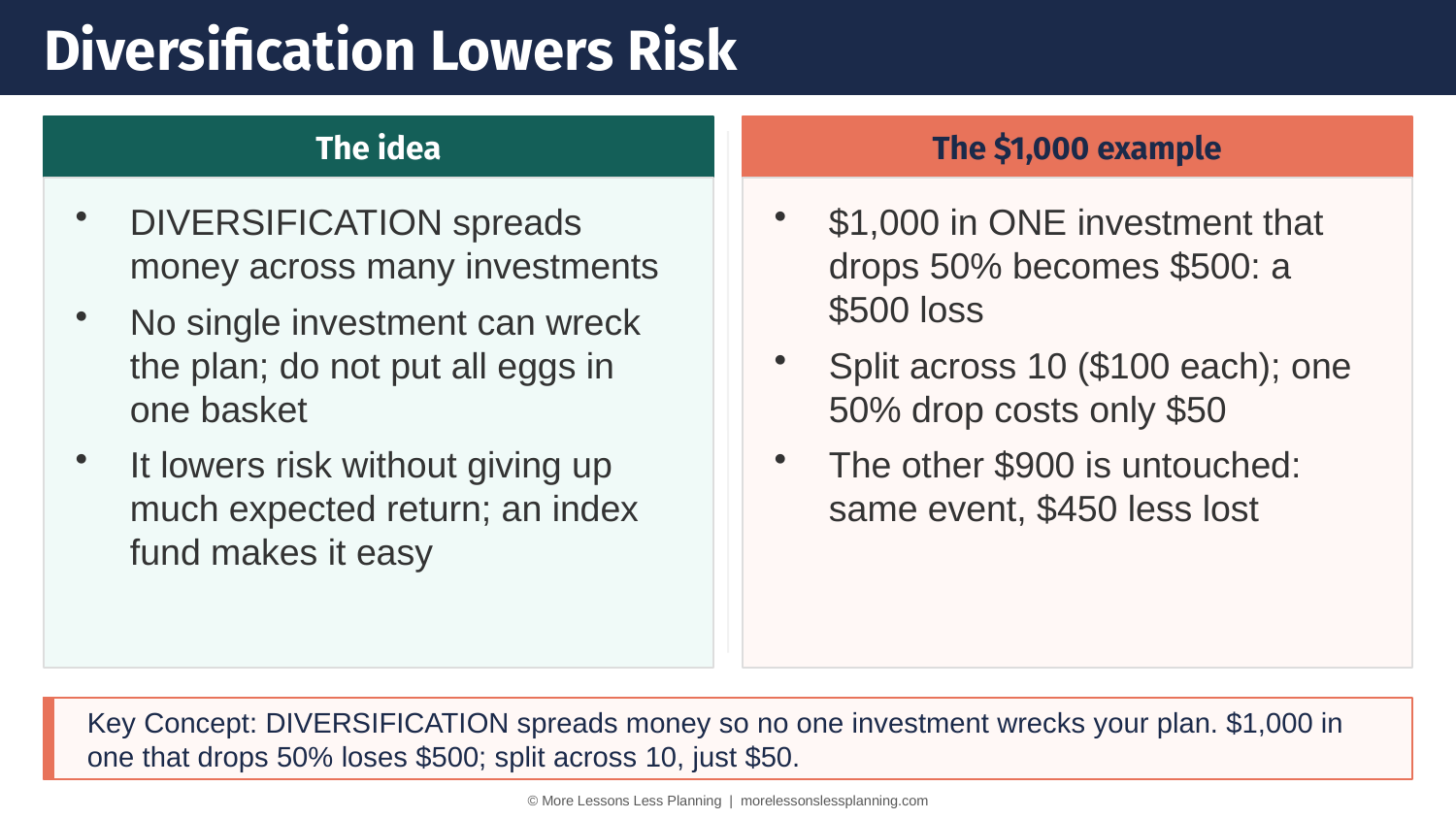

Diversification Lowers Risk

The idea

The $1,000 example

DIVERSIFICATION spreads money across many investments
No single investment can wreck the plan; do not put all eggs in one basket
It lowers risk without giving up much expected return; an index fund makes it easy
$1,000 in ONE investment that drops 50% becomes $500: a $500 loss
Split across 10 ($100 each); one 50% drop costs only $50
The other $900 is untouched: same event, $450 less lost

Key Concept: DIVERSIFICATION spreads money so no one investment wrecks your plan. $1,000 in one that drops 50% loses $500; split across 10, just $50.
© More Lessons Less Planning  |  morelessonslessplanning.com